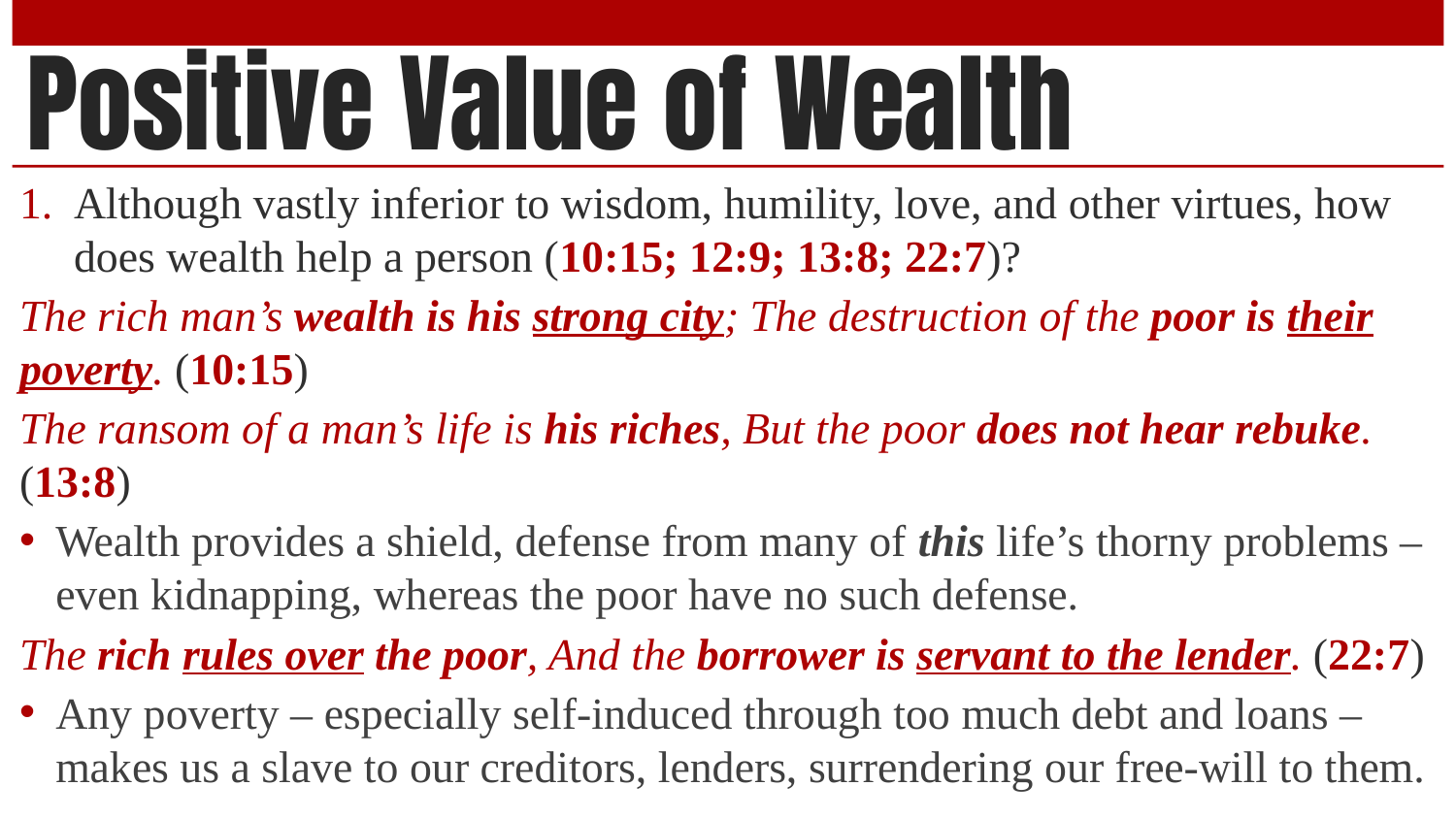

# Positive Value of Wealth
Although vastly inferior to wisdom, humility, love, and other virtues, how does wealth help a person (10:15; 12:9; 13:8; 22:7)?
The rich man’s wealth is his strong city; The destruction of the poor is their poverty. (10:15)
The ransom of a man’s life is his riches, But the poor does not hear rebuke. (13:8)
Wealth provides a shield, defense from many of this life’s thorny problems – even kidnapping, whereas the poor have no such defense.
The rich rules over the poor, And the borrower is servant to the lender. (22:7)
Any poverty – especially self-induced through too much debt and loans – makes us a slave to our creditors, lenders, surrendering our free-will to them.